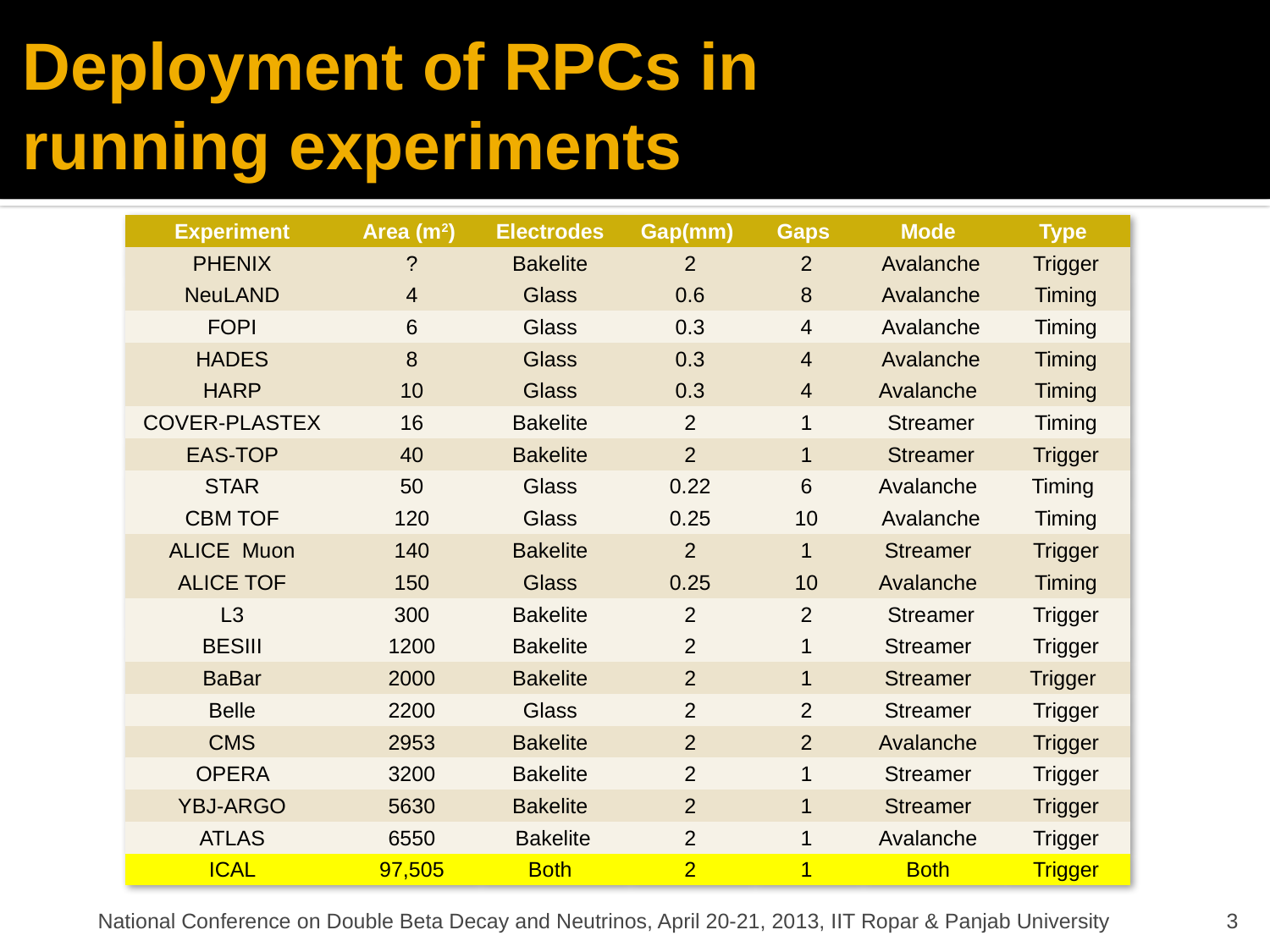

# Deployment of RPCs in running experiments
| Experiment | Area (m2) | Electrodes | Gap(mm) | Gaps | Mode | Type |
| --- | --- | --- | --- | --- | --- | --- |
| PHENIX | ? | Bakelite | 2 | 2 | Avalanche | Trigger |
| NeuLAND | 4 | Glass | 0.6 | 8 | Avalanche | Timing |
| FOPI | 6 | Glass | 0.3 | 4 | Avalanche | Timing |
| HADES | 8 | Glass | 0.3 | 4 | Avalanche | Timing |
| HARP | 10 | Glass | 0.3 | 4 | Avalanche | Timing |
| COVER-PLASTEX | 16 | Bakelite | 2 | 1 | Streamer | Timing |
| EAS-TOP | 40 | Bakelite | 2 | 1 | Streamer | Trigger |
| STAR | 50 | Glass | 0.22 | 6 | Avalanche | Timing |
| CBM TOF | 120 | Glass | 0.25 | 10 | Avalanche | Timing |
| ALICE Muon | 140 | Bakelite | 2 | 1 | Streamer | Trigger |
| ALICE TOF | 150 | Glass | 0.25 | 10 | Avalanche | Timing |
| L3 | 300 | Bakelite | 2 | 2 | Streamer | Trigger |
| BESIII | 1200 | Bakelite | 2 | 1 | Streamer | Trigger |
| BaBar | 2000 | Bakelite | 2 | 1 | Streamer | Trigger |
| Belle | 2200 | Glass | 2 | 2 | Streamer | Trigger |
| CMS | 2953 | Bakelite | 2 | 2 | Avalanche | Trigger |
| OPERA | 3200 | Bakelite | 2 | 1 | Streamer | Trigger |
| YBJ-ARGO | 5630 | Bakelite | 2 | 1 | Streamer | Trigger |
| ATLAS | 6550 | Bakelite | 2 | 1 | Avalanche | Trigger |
| ICAL | 97,505 | Both | 2 | 1 | Both | Trigger |
National Conference on Double Beta Decay and Neutrinos, April 20-21, 2013, IIT Ropar & Panjab University
3